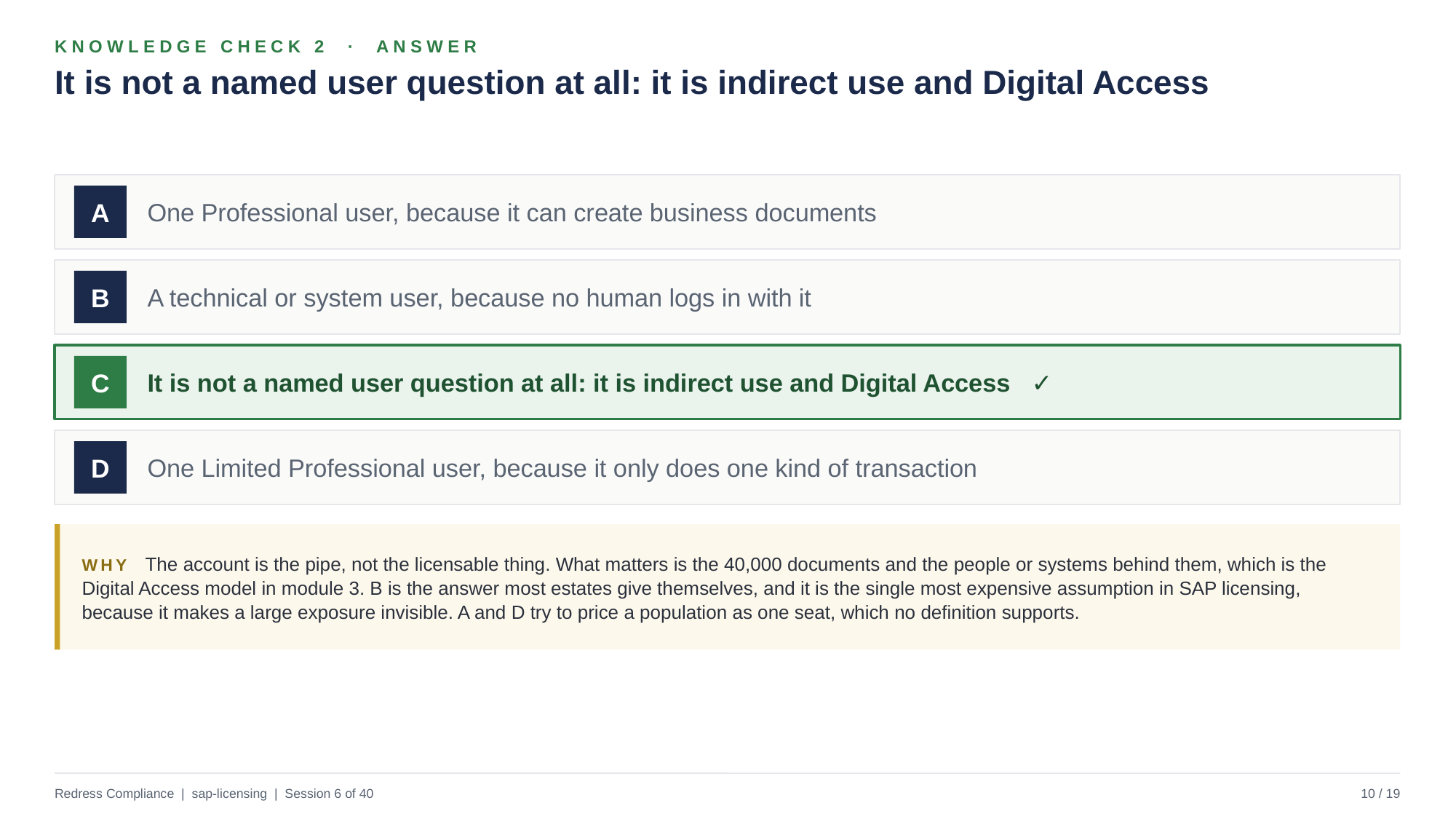

KNOWLEDGE CHECK 2  ·  ANSWER
It is not a named user question at all: it is indirect use and Digital Access

One Professional user, because it can create business documents

A

A technical or system user, because no human logs in with it

B

It is not a named user question at all: it is indirect use and Digital Access   ✓

C

One Limited Professional user, because it only does one kind of transaction

D

WHY  The account is the pipe, not the licensable thing. What matters is the 40,000 documents and the people or systems behind them, which is the Digital Access model in module 3. B is the answer most estates give themselves, and it is the single most expensive assumption in SAP licensing, because it makes a large exposure invisible. A and D try to price a population as one seat, which no definition supports.

Redress Compliance  |  sap-licensing  |  Session 6 of 40
10 / 19